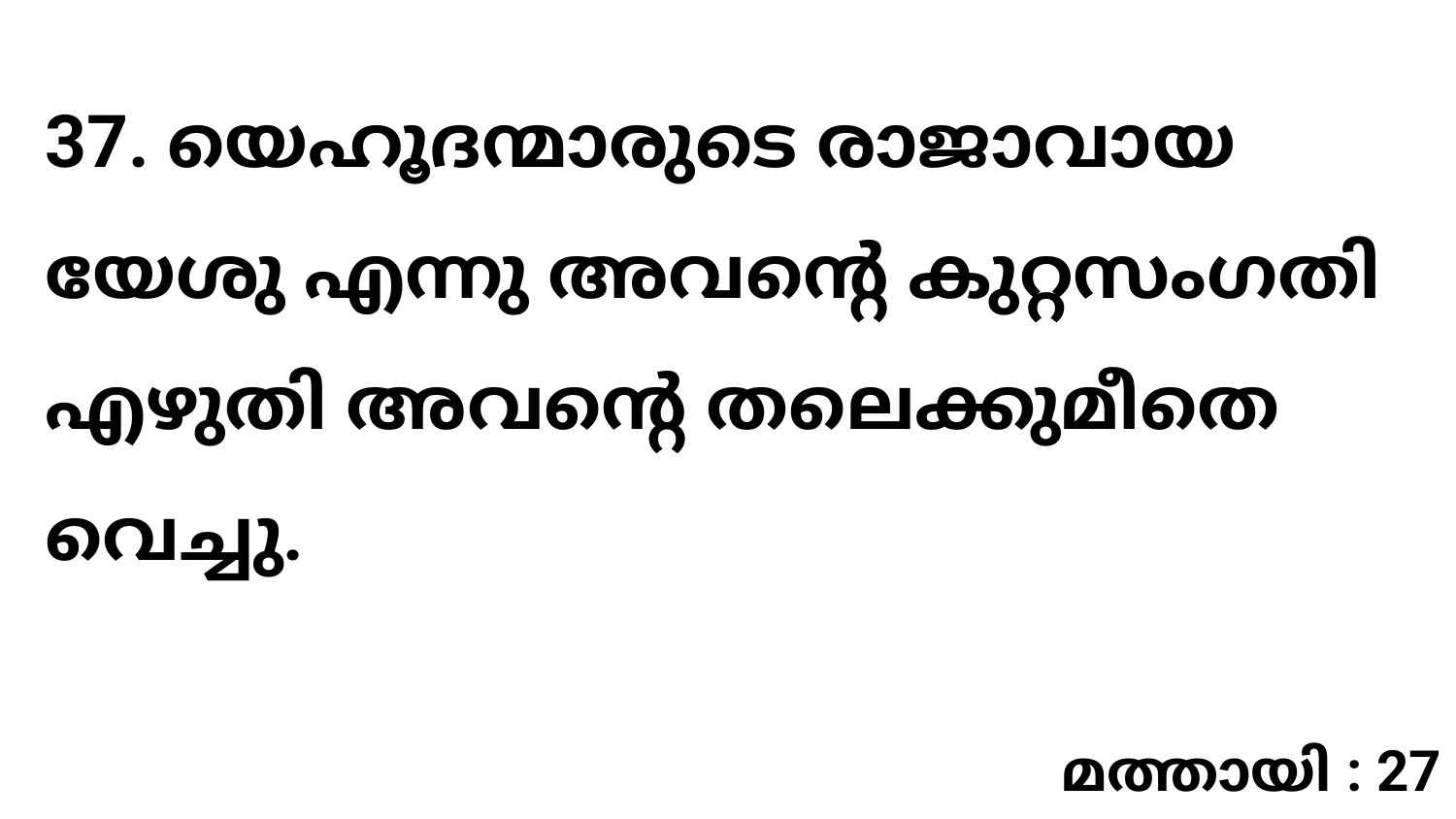

37. യെഹൂദന്മാരുടെ രാജാവായ യേശു എന്നു അവന്റെ കുറ്റസംഗതി എഴുതി അവന്റെ തലെക്കുമീതെ വെച്ചു.
മത്തായി : 27